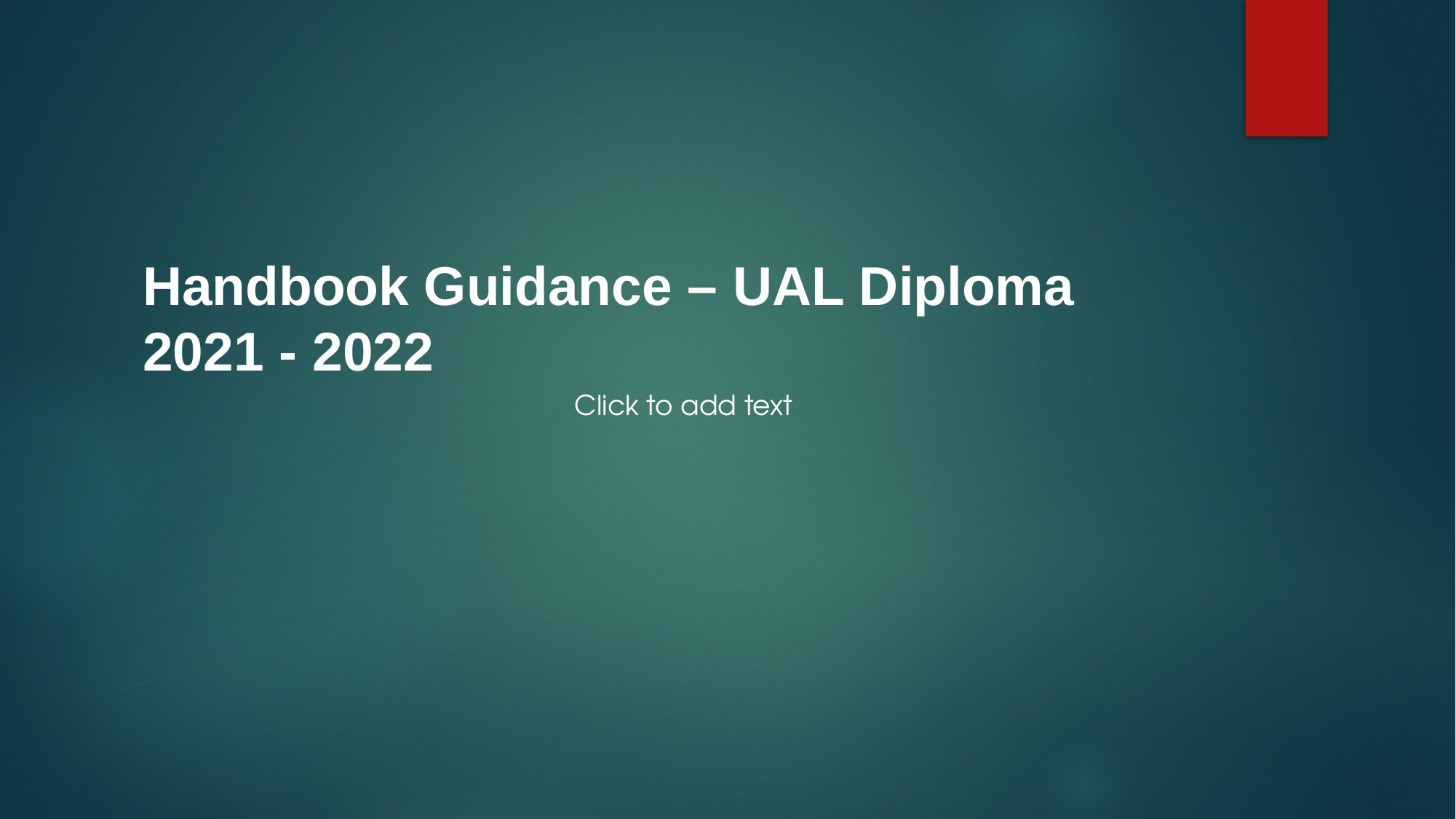

#
Handbook Guidance – UAL Diploma 2021 - 2022
Click to add text